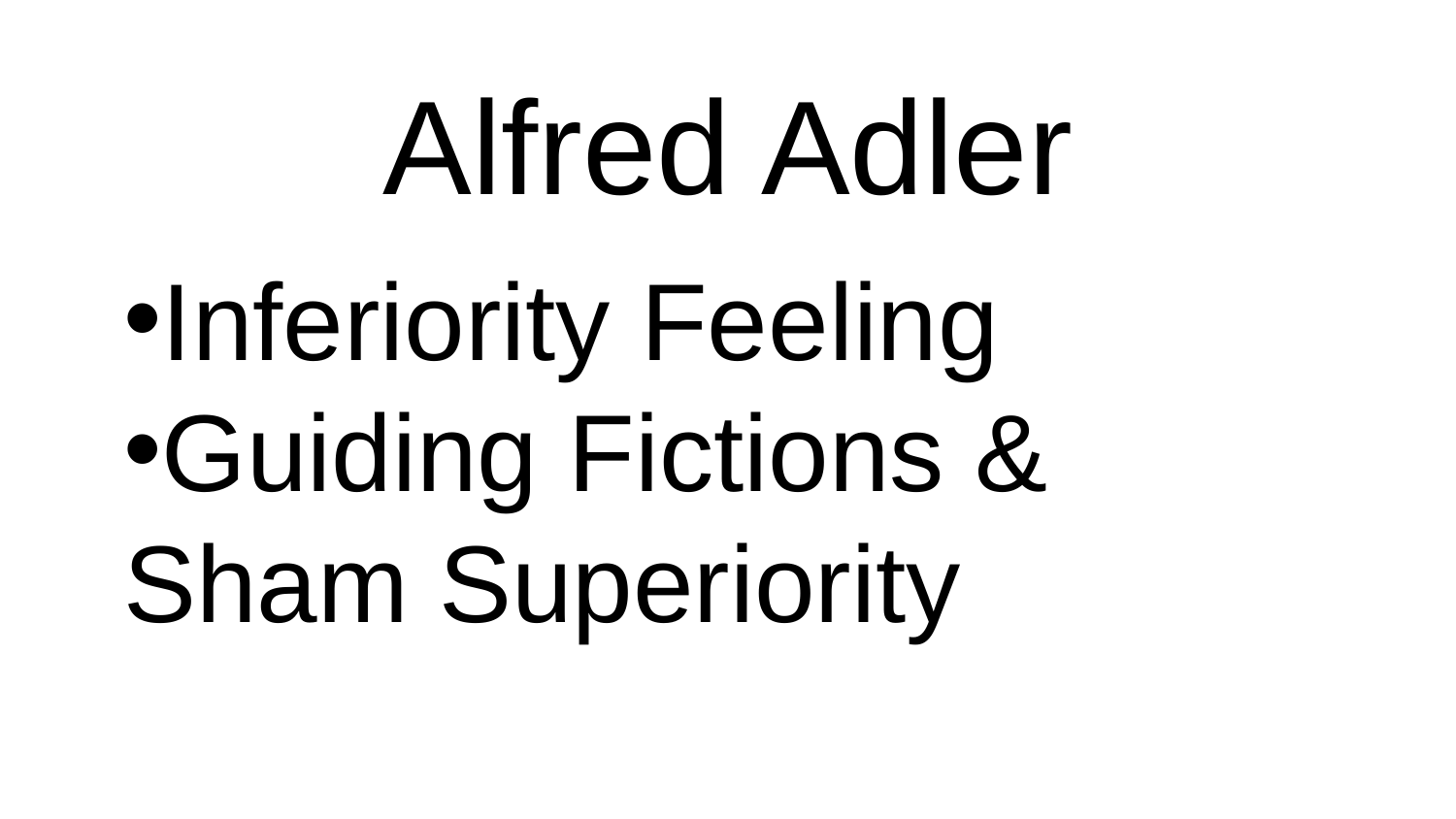

Alfred Adler
Inferiority Feeling
Guiding Fictions &    Sham Superiority